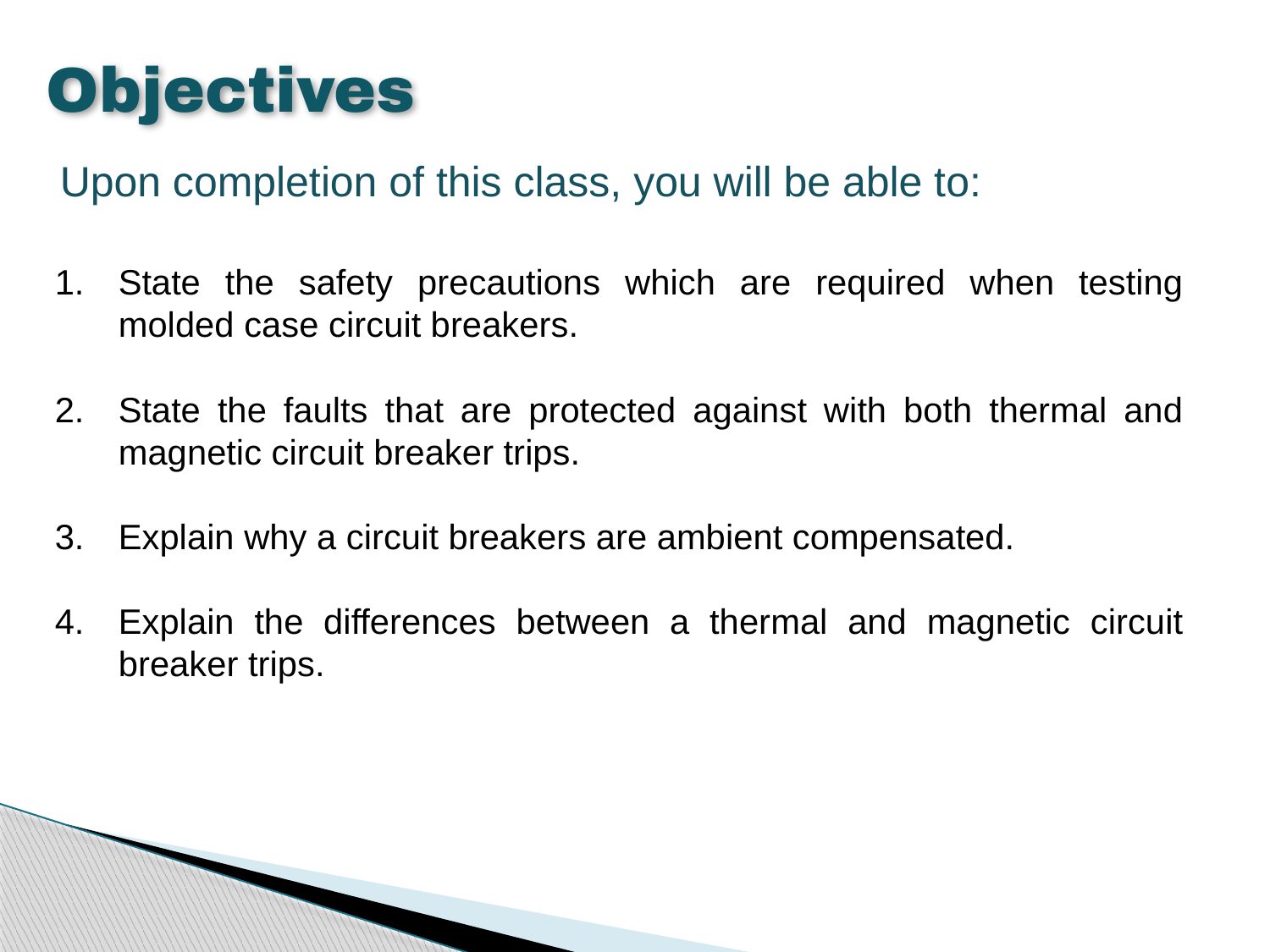

Objectives
Upon completion of this class, you will be able to:
State the safety precautions which are required when testing molded case circuit breakers.

State the faults that are protected against with both thermal and magnetic circuit breaker trips.

Explain why a circuit breakers are ambient compensated.

Explain the differences between a thermal and magnetic circuit breaker trips.